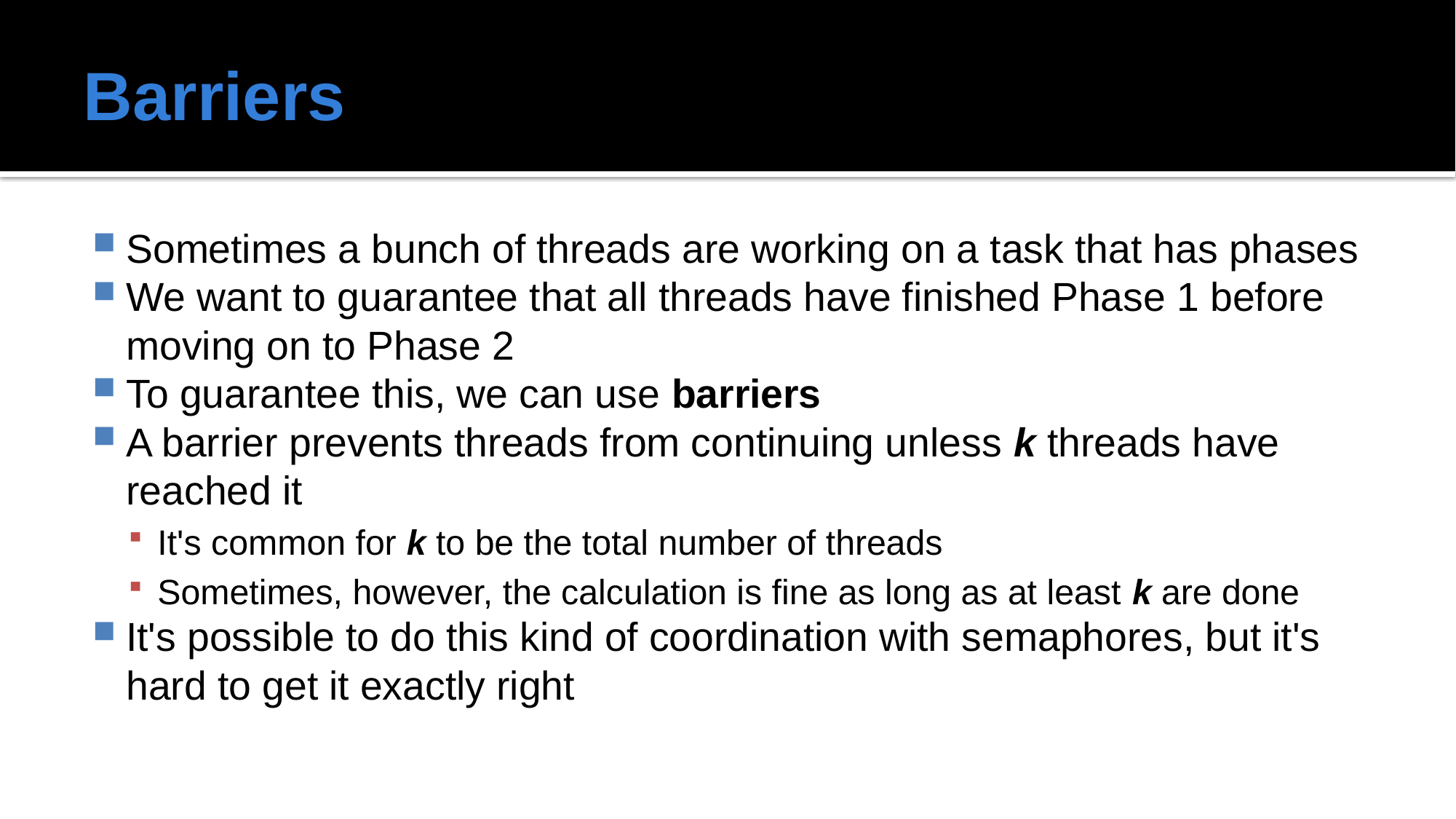

# Barriers
Sometimes a bunch of threads are working on a task that has phases
We want to guarantee that all threads have finished Phase 1 before moving on to Phase 2
To guarantee this, we can use barriers
A barrier prevents threads from continuing unless k threads have reached it
It's common for k to be the total number of threads
Sometimes, however, the calculation is fine as long as at least k are done
It's possible to do this kind of coordination with semaphores, but it's hard to get it exactly right